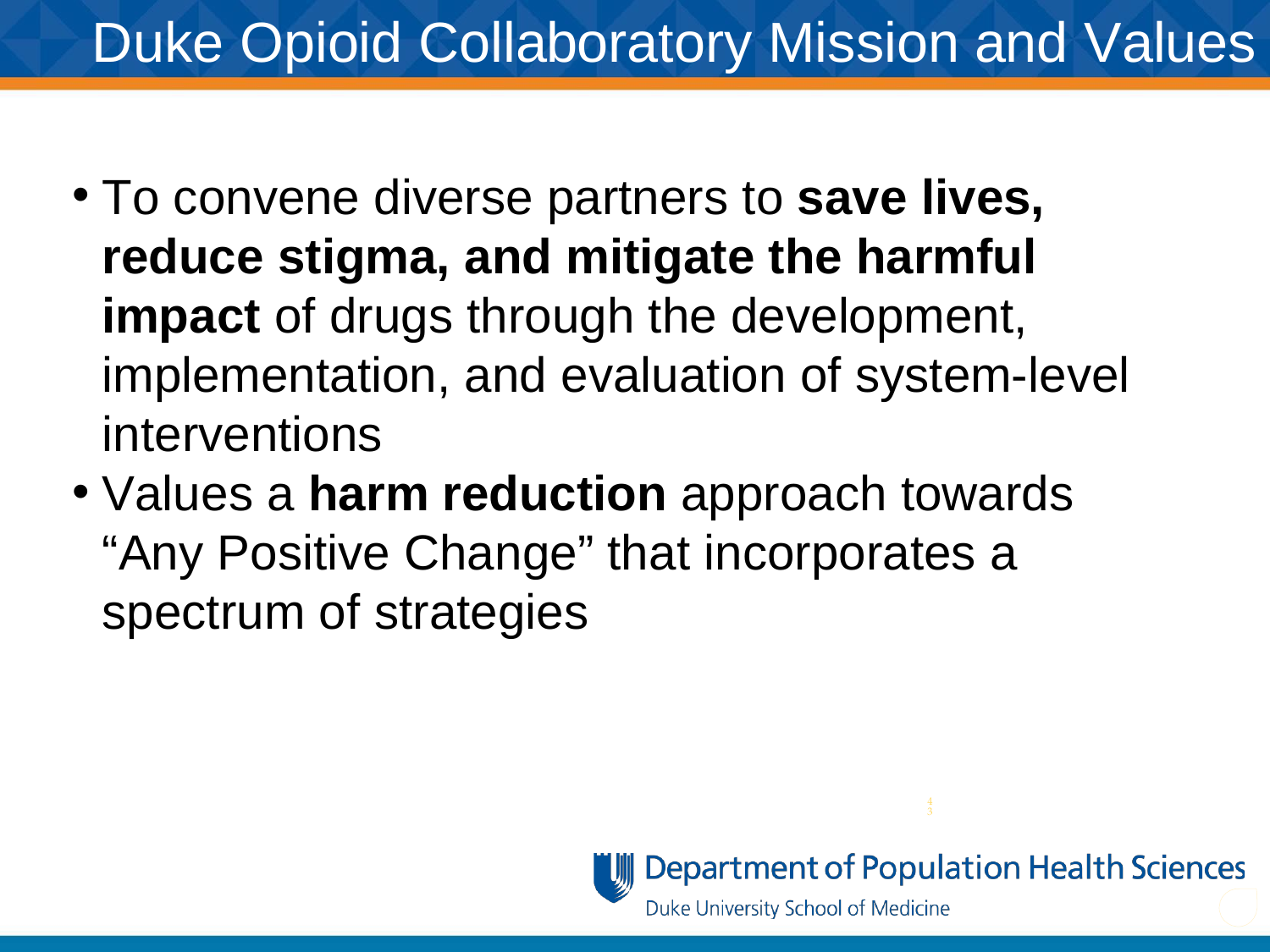

# Duke Opioid Collaboratory Mission and Values
To convene diverse partners to save lives, reduce stigma, and mitigate the harmful impact of drugs through the development, implementation, and evaluation of system-level interventions
Values a harm reduction approach towards “Any Positive Change” that incorporates a spectrum of strategies
43